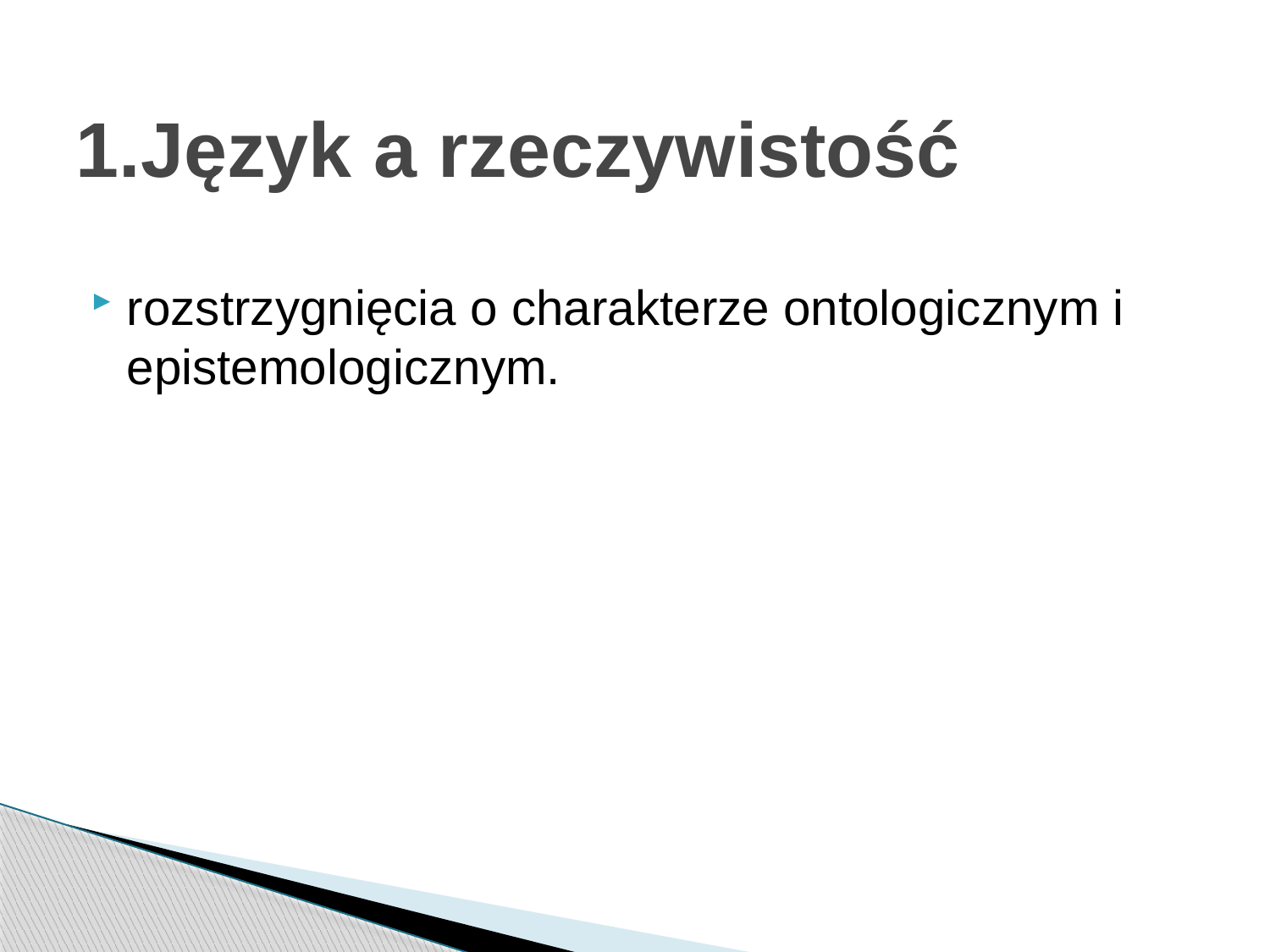

# 1.Język a rzeczywistość

rozstrzygnięcia o charakterze ontologicznym i epistemologicznym.